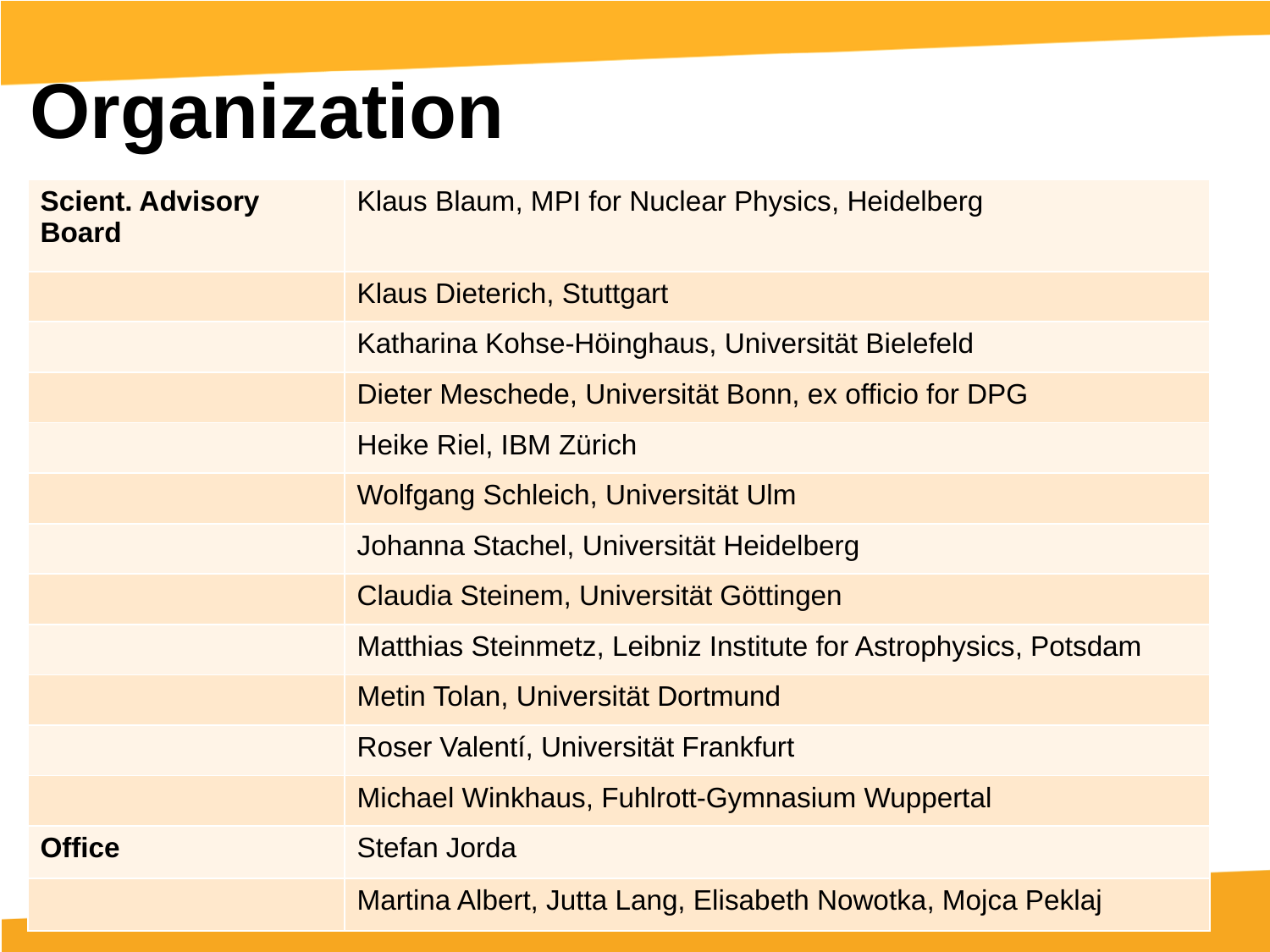

Organization
| Scient. Advisory Board | Klaus Blaum, MPI for Nuclear Physics, Heidelberg |
| --- | --- |
|  | Klaus Dieterich, Stuttgart |
|  | Katharina Kohse-Höinghaus, Universität Bielefeld |
|  | Dieter Meschede, Universität Bonn, ex officio for DPG |
|  | Heike Riel, IBM Zürich |
|  | Wolfgang Schleich, Universität Ulm |
|  | Johanna Stachel, Universität Heidelberg |
|  | Claudia Steinem, Universität Göttingen |
|  | Matthias Steinmetz, Leibniz Institute for Astrophysics, Potsdam |
|  | Metin Tolan, Universität Dortmund |
|  | Roser Valentí, Universität Frankfurt |
|  | Michael Winkhaus, Fuhlrott-Gymnasium Wuppertal |
| Office | Stefan Jorda |
|  | Martina Albert, Jutta Lang, Elisabeth Nowotka, Mojca Peklaj |